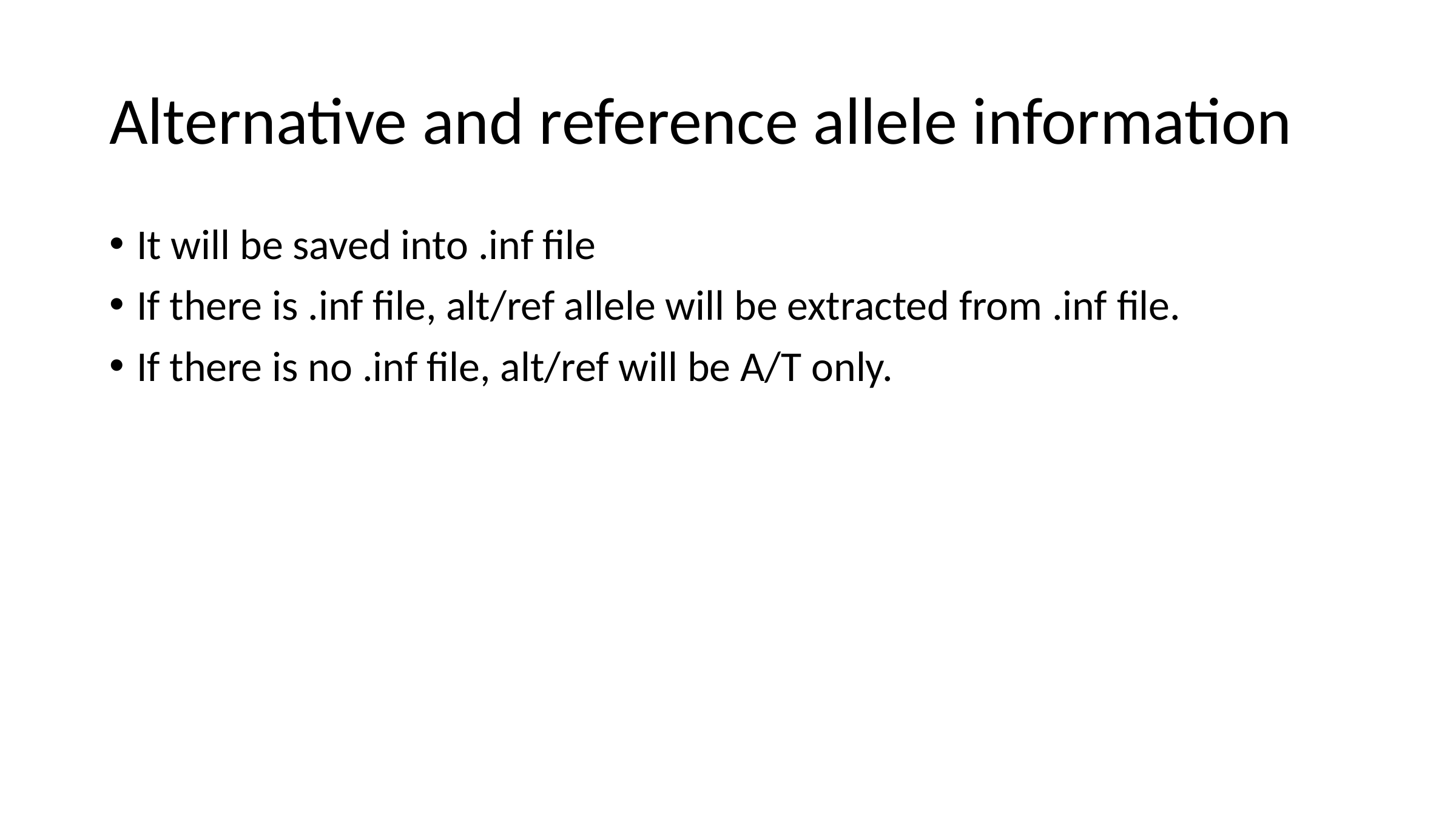

# Alternative and reference allele information
It will be saved into .inf file
If there is .inf file, alt/ref allele will be extracted from .inf file.
If there is no .inf file, alt/ref will be A/T only.